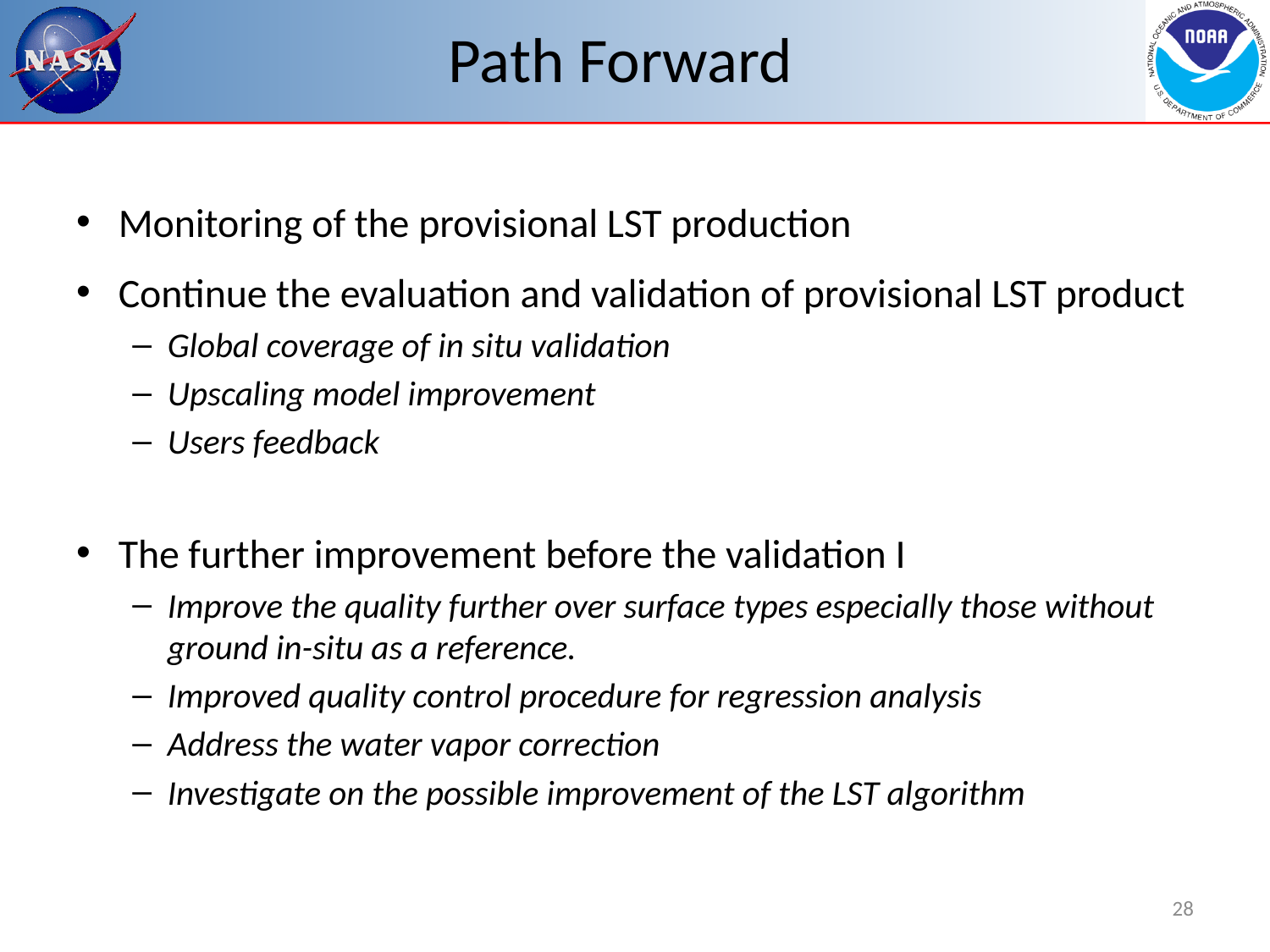

# Path Forward
Monitoring of the provisional LST production

Continue the evaluation and validation of provisional LST product
Global coverage of in situ validation
Upscaling model improvement
Users feedback

The further improvement before the validation I
Improve the quality further over surface types especially those without ground in-situ as a reference.
Improved quality control procedure for regression analysis
Address the water vapor correction
Investigate on the possible improvement of the LST algorithm

28